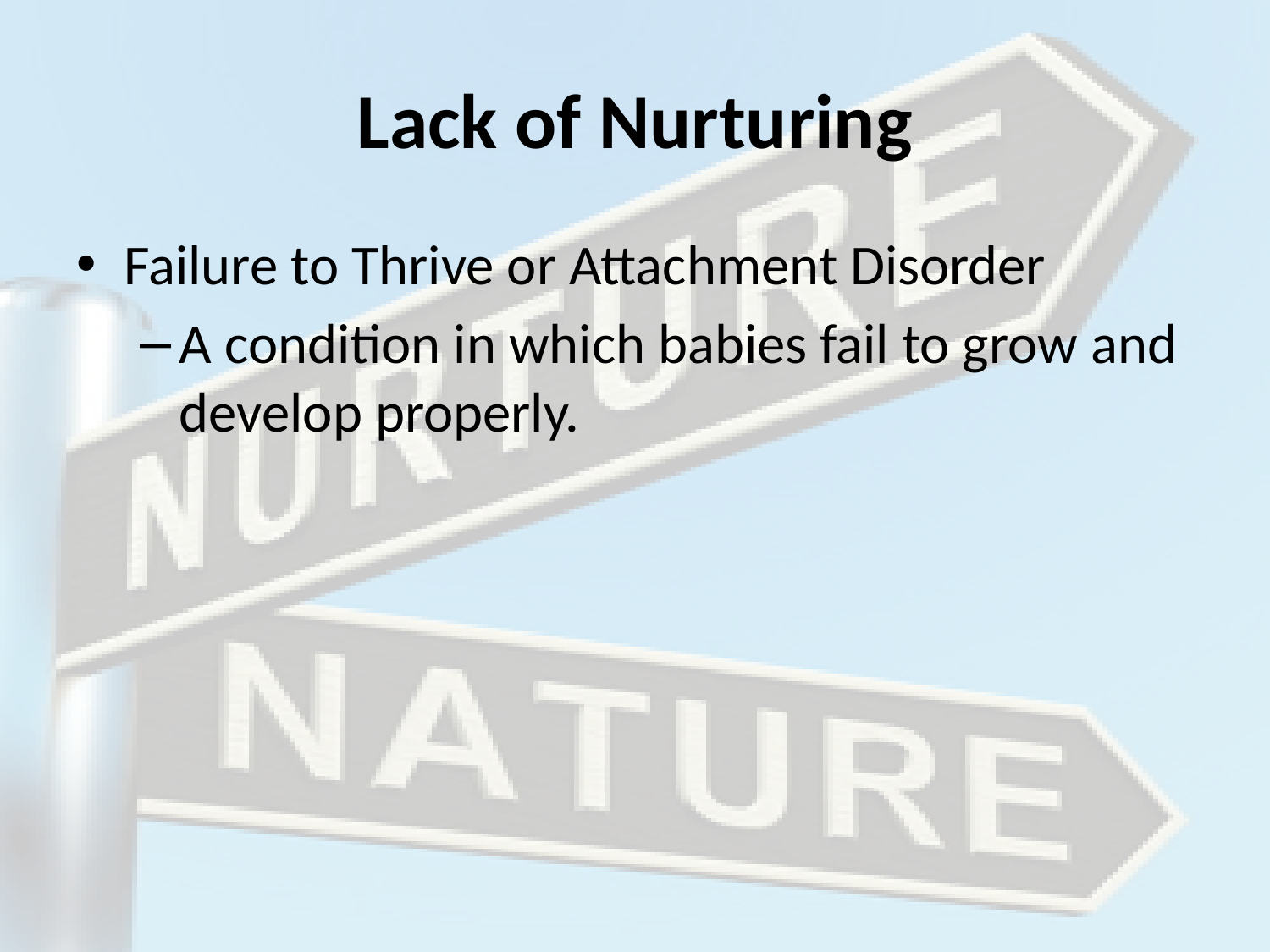

# Lack of Nurturing
Failure to Thrive or Attachment Disorder
A condition in which babies fail to grow and develop properly.